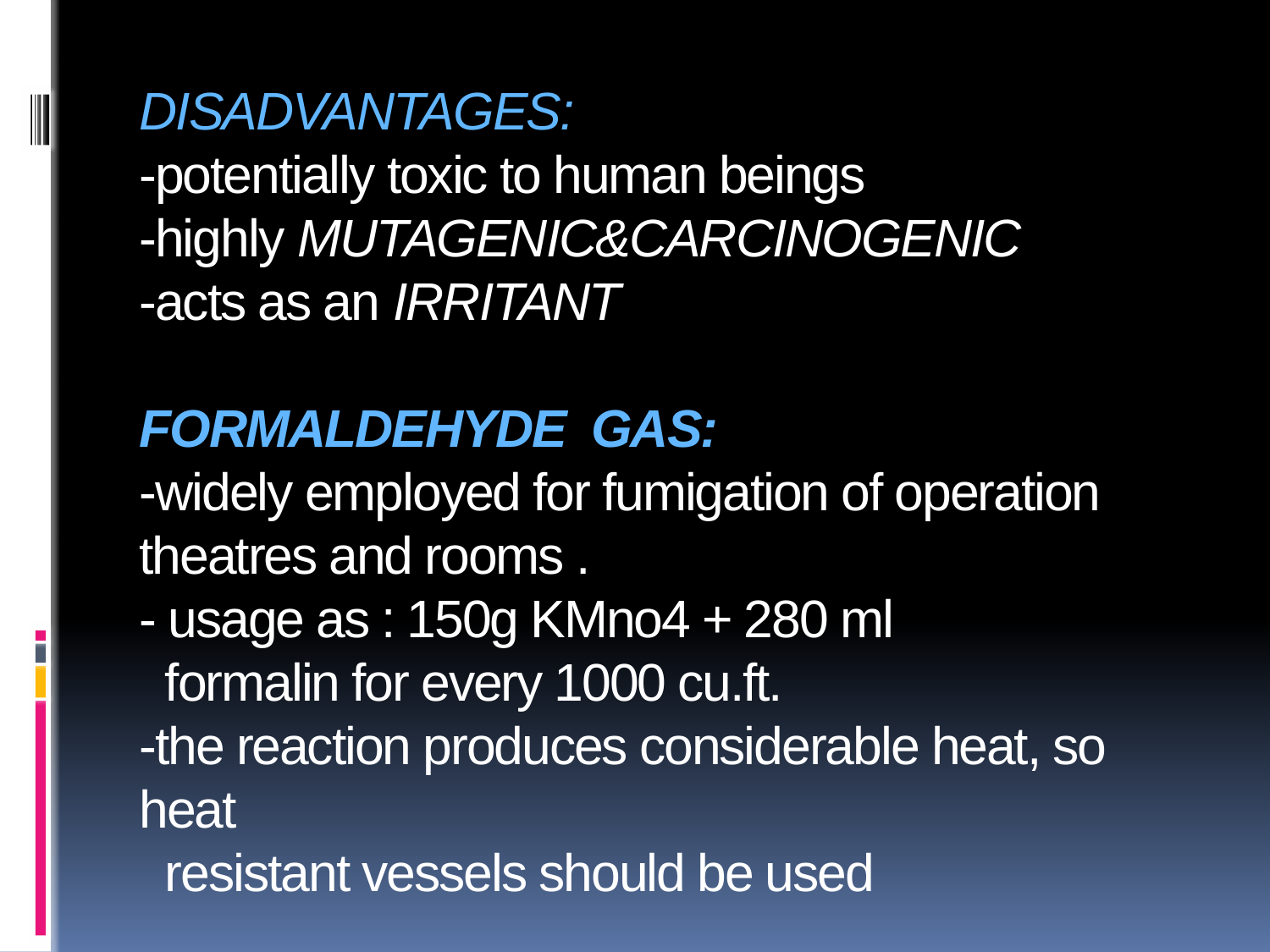

# DISADVANTAGES: -potentially toxic to human beings -highly MUTAGENIC&CARCINOGENIC -acts as an IRRITANT FORMALDEHYDE  GAS: -widely employed for fumigation of operation theatres and rooms . - usage as : 150g KMno4 + 280 ml formalin for every 1000 cu.ft. -the reaction produces considerable heat, so heat resistant vessels should be used